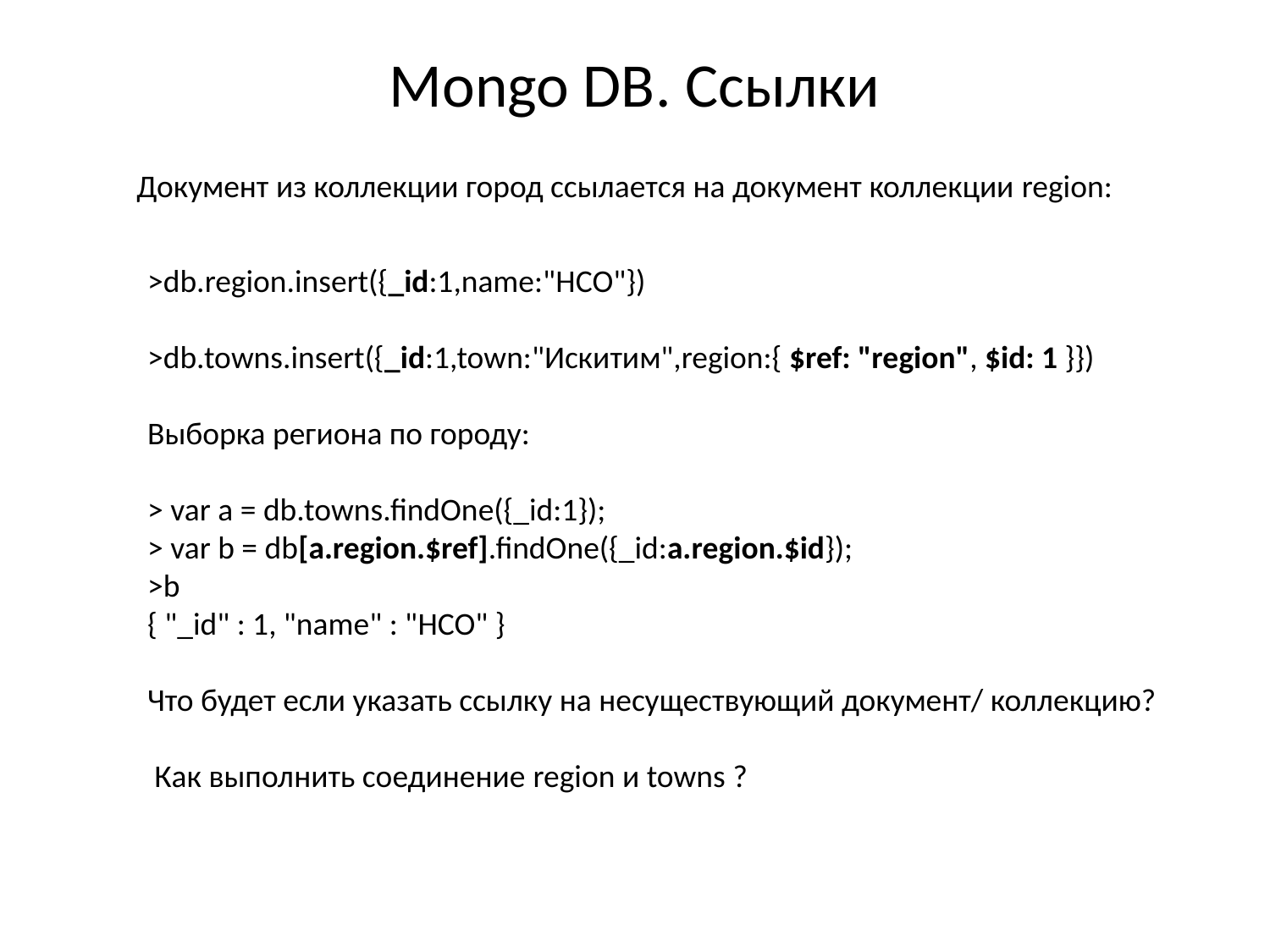

# Mongo DB. Ссылки
Документ из коллекции город ссылается на документ коллекции region:

>db.region.insert({_id:1,name:"НСО"})

>db.towns.insert({_id:1,town:"Искитим",region:{ $ref: "region", $id: 1 }})

Выборка региона по городу:

> var a = db.towns.findOne({_id:1});
> var b = db[a.region.$ref].findOne({_id:a.region.$id});
>b
{ "_id" : 1, "name" : "НСО" }

Что будет если указать ссылку на несуществующий документ/ коллекцию?

 Как выполнить соединение region и towns ?